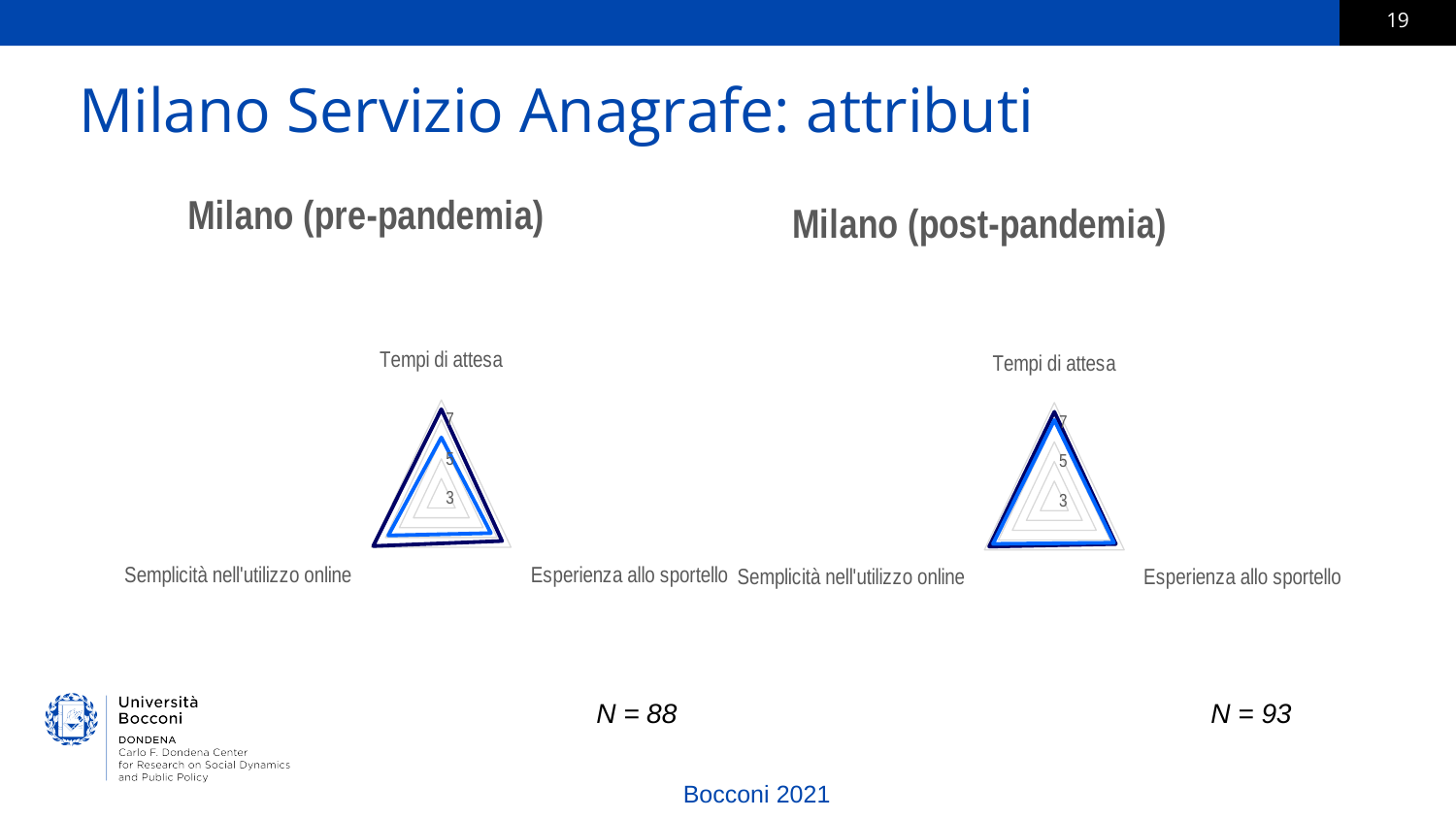

# Milano Servizio Anagrafe: attributi

### Chart: Milano (pre-pandemia)

| Category | Importanza | Soddisfazione |
|---|---|---|
| Tempi di attesa | 7.53 | 6.09 |
| Esperienza allo sportello | 7.36 | 6.56 |
| Semplicità nell'utilizzo online | 7.88 | 6.8 |

### Chart: Milano (post-pandemia)

| Category | Importanza | Soddisfazione |
|---|---|---|
| Tempi di attesa | 7.53 | 7.11 |
| Esperienza allo sportello | 7.4 | 7.27 |
| Semplicità nell'utilizzo online | 7.66 | 7.39 |
N = 88
N = 93
Bocconi 2021